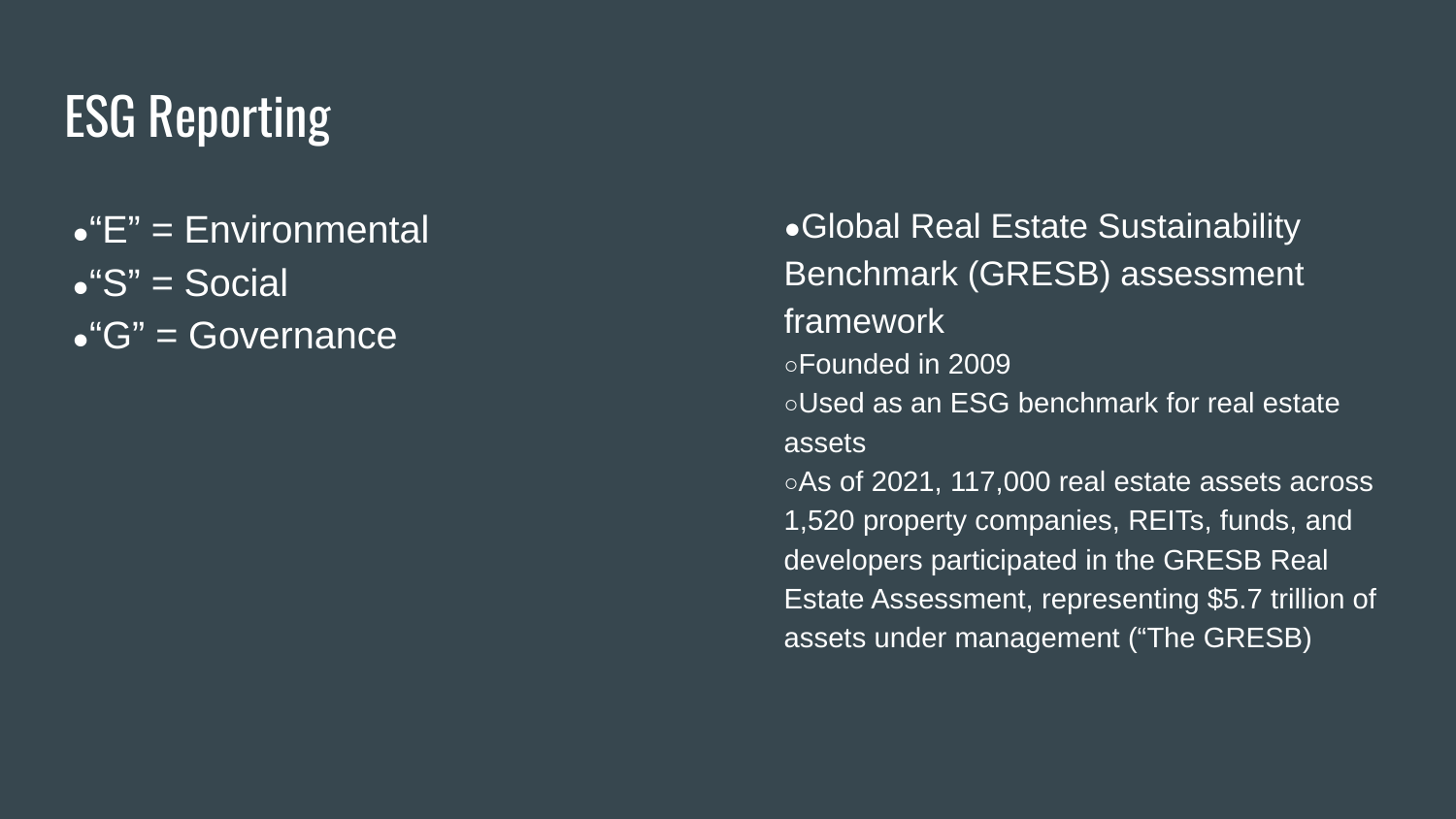

# ESG Reporting
●“E” = Environmental
●“S” = Social
●“G” = Governance

●Global Real Estate Sustainability Benchmark (GRESB) assessment framework
○Founded in 2009
○Used as an ESG benchmark for real estate assets
○As of 2021, 117,000 real estate assets across 1,520 property companies, REITs, funds, and developers participated in the GRESB Real Estate Assessment, representing $5.7 trillion of assets under management (“The GRESB)